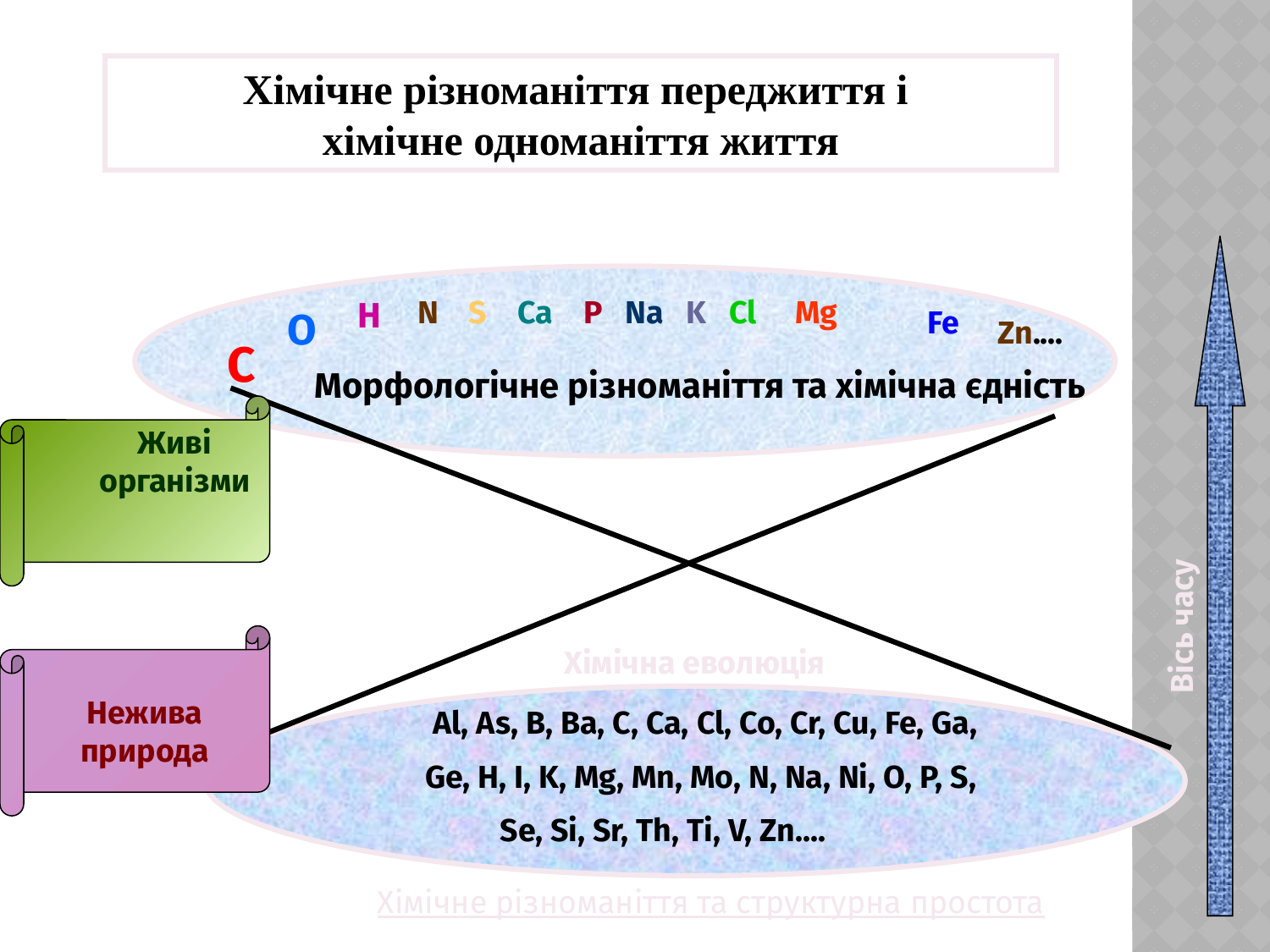

Хімічне різноманіття переджиття і
хімічне одноманіття життя

H
N    S    Ca    P   Na   K   Cl     Mg
O
Fe
Zn....
C

Морфологічне різноманіття та хімічна єдність

Живі організми

Вісь часу

Хімічна еволюція

Нежива природа

 Al, As, B, Ba, C, Ca, Cl, Co, Cr, Cu, Fe, Ga,
Ge, H, I, K, Mg, Mn, Mo, N, Na, Ni, O, P, S,
Se, Si, Sr, Th, Ti, V, Zn....

Хімічне різноманіття та структурна простота